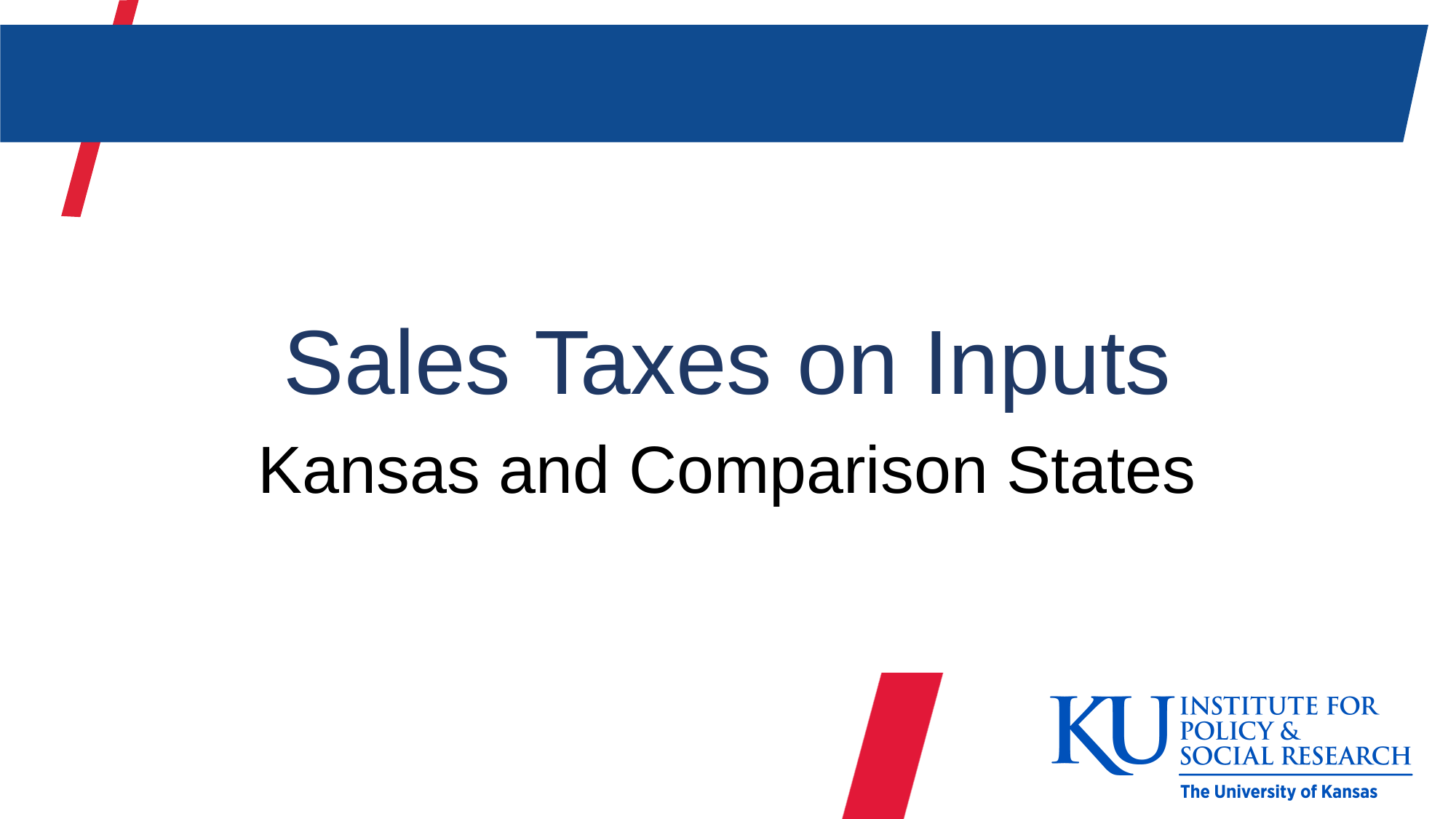

# Sales Taxes on Inputs
Kansas and Comparison States